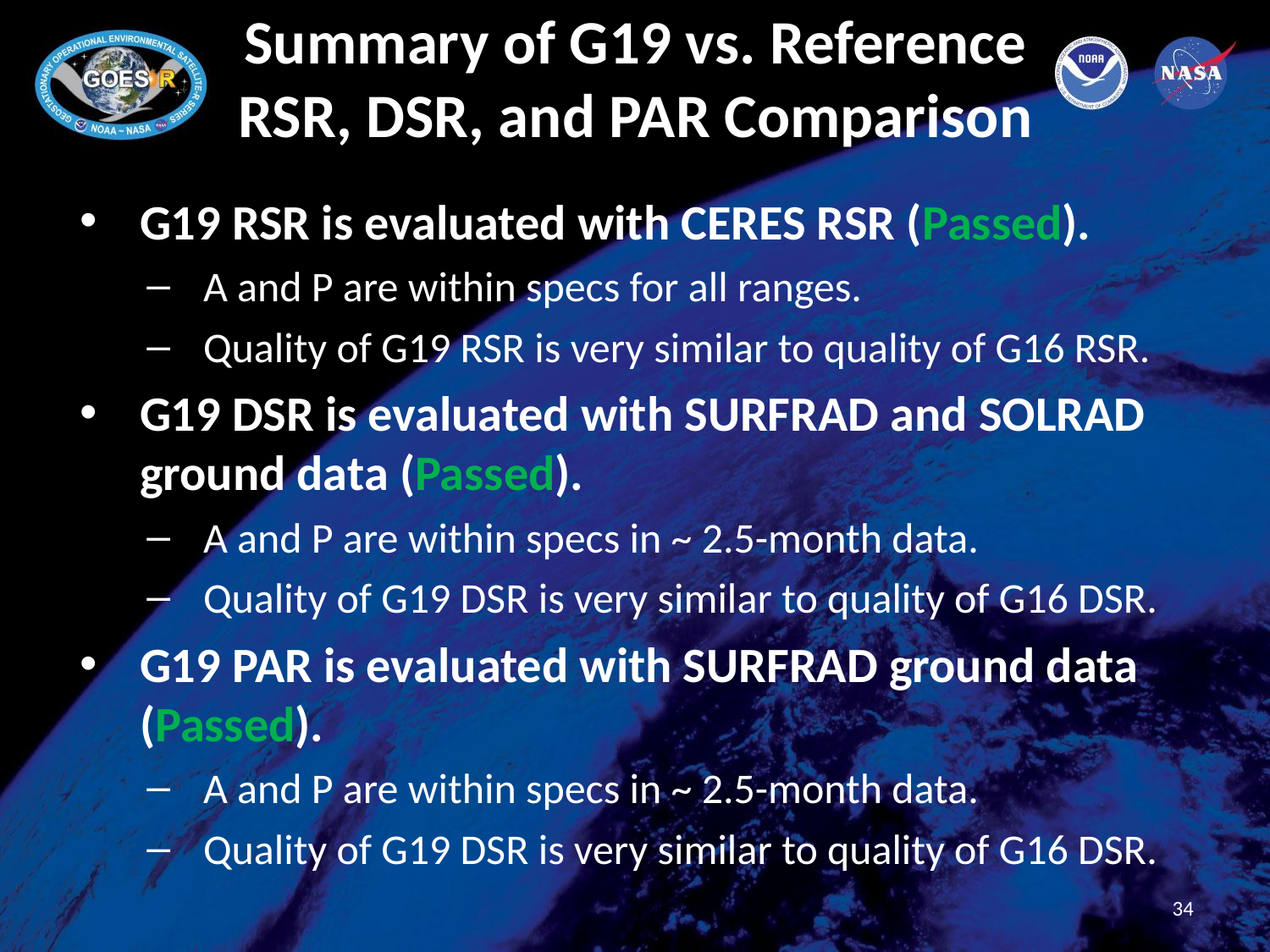

# Summary of G19 vs. Reference RSR, DSR, and PAR Comparison
G19 RSR is evaluated with CERES RSR (Passed).
A and P are within specs for all ranges.
Quality of G19 RSR is very similar to quality of G16 RSR.
G19 DSR is evaluated with SURFRAD and SOLRAD ground data (Passed).
A and P are within specs in ~ 2.5-month data.
Quality of G19 DSR is very similar to quality of G16 DSR.
G19 PAR is evaluated with SURFRAD ground data (Passed).
A and P are within specs in ~ 2.5-month data.
Quality of G19 DSR is very similar to quality of G16 DSR.

34